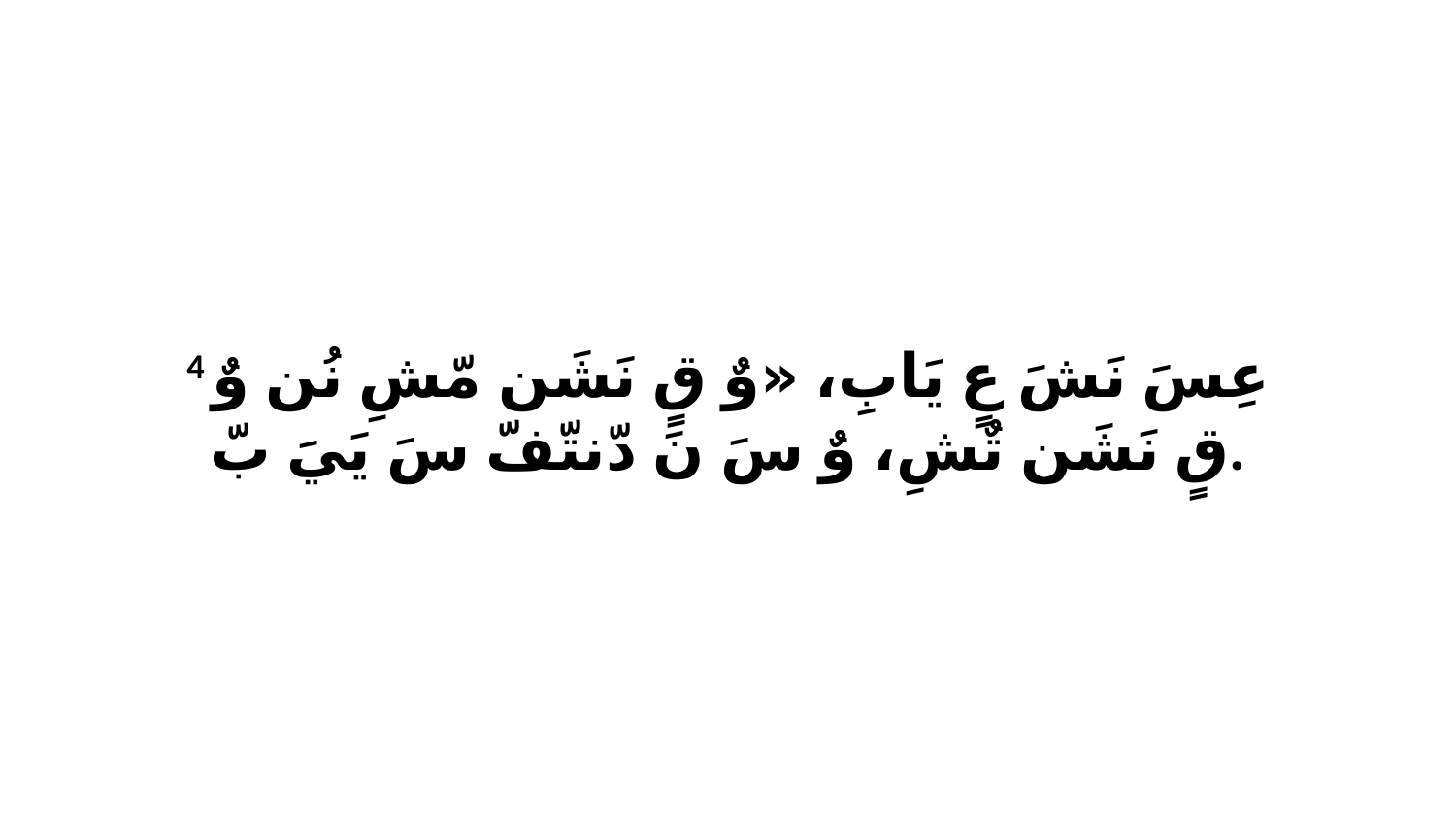

4 عِسَ نَشَ عٍ يَابِ، «وٌ قٍ نَشَن مّشِ نُن وٌ قٍ نَشَن تٌشِ، وٌ سَ نَ دّنتّفّ سَ يَيَ بّ.